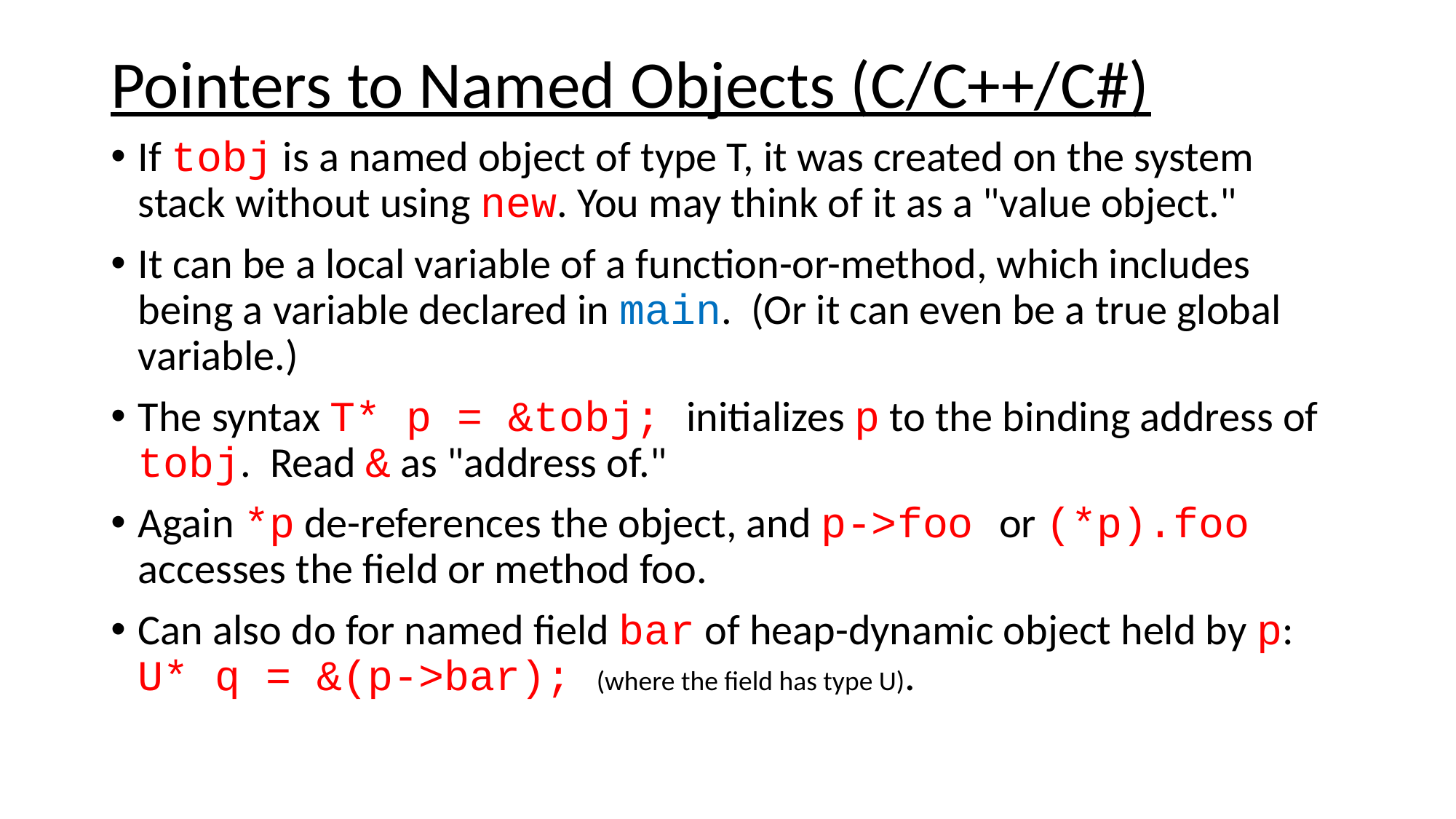

# Pointers to Named Objects (C/C++/C#)
If tobj is a named object of type T, it was created on the system stack without using new. You may think of it as a "value object."
It can be a local variable of a function-or-method, which includes being a variable declared in main.  (Or it can even be a true global variable.)
The syntax T* p = &tobj; initializes p to the binding address of tobj.  Read & as "address of."
Again *p de-references the object, and p->foo or (*p).foo accesses the field or method foo.
Can also do for named field bar of heap-dynamic object held by p: U* q = &(p->bar); (where the field has type U).